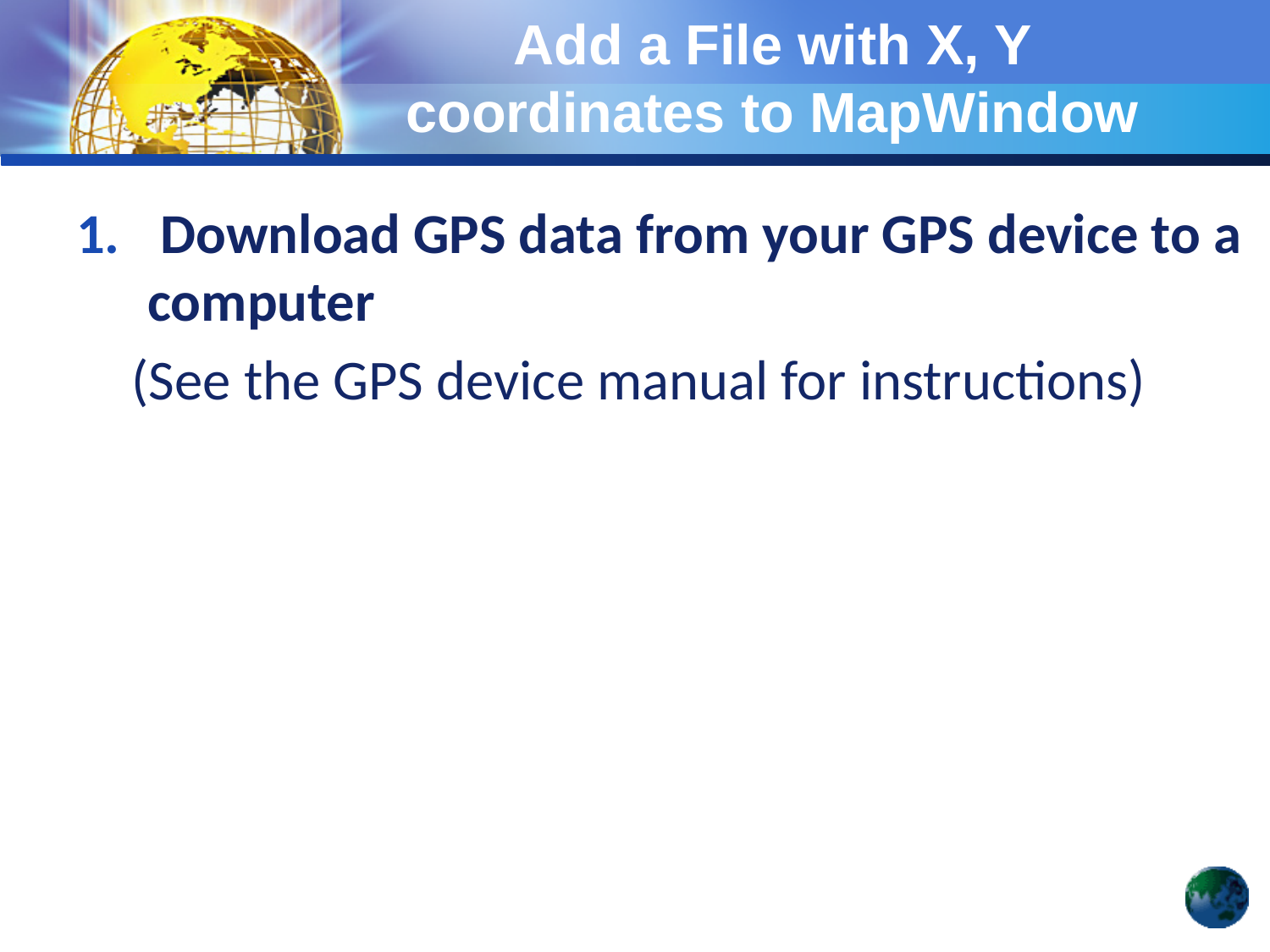

# Add a File with X, Y coordinates to MapWindow
 Download GPS data from your GPS device to a computer
(See the GPS device manual for instructions)